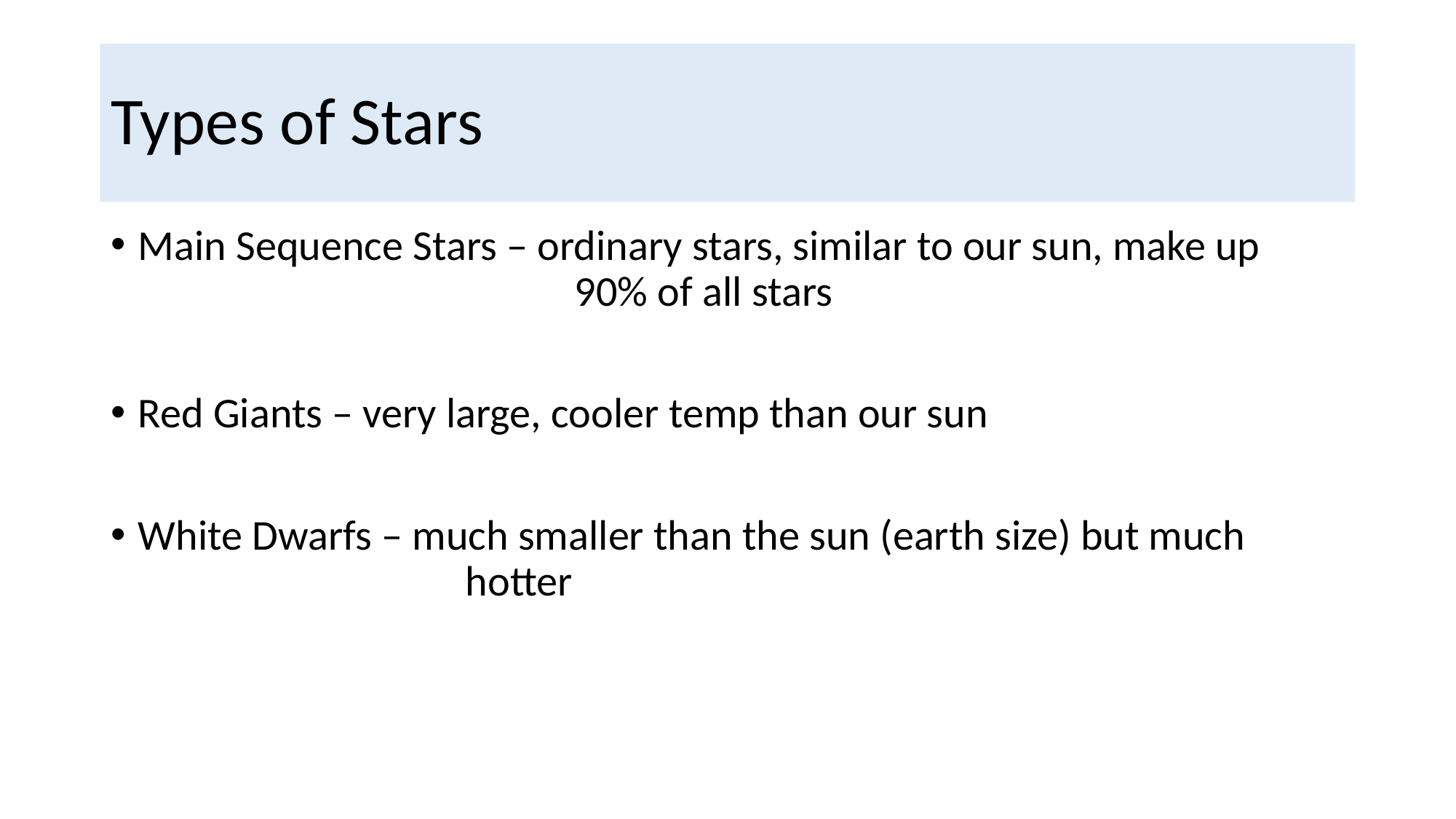

# Types of Stars
Main Sequence Stars – ordinary stars, similar to our sun, make up         				90% of all stars

Red Giants – very large, cooler temp than our sun

White Dwarfs – much smaller than the sun (earth size) but much 				hotter